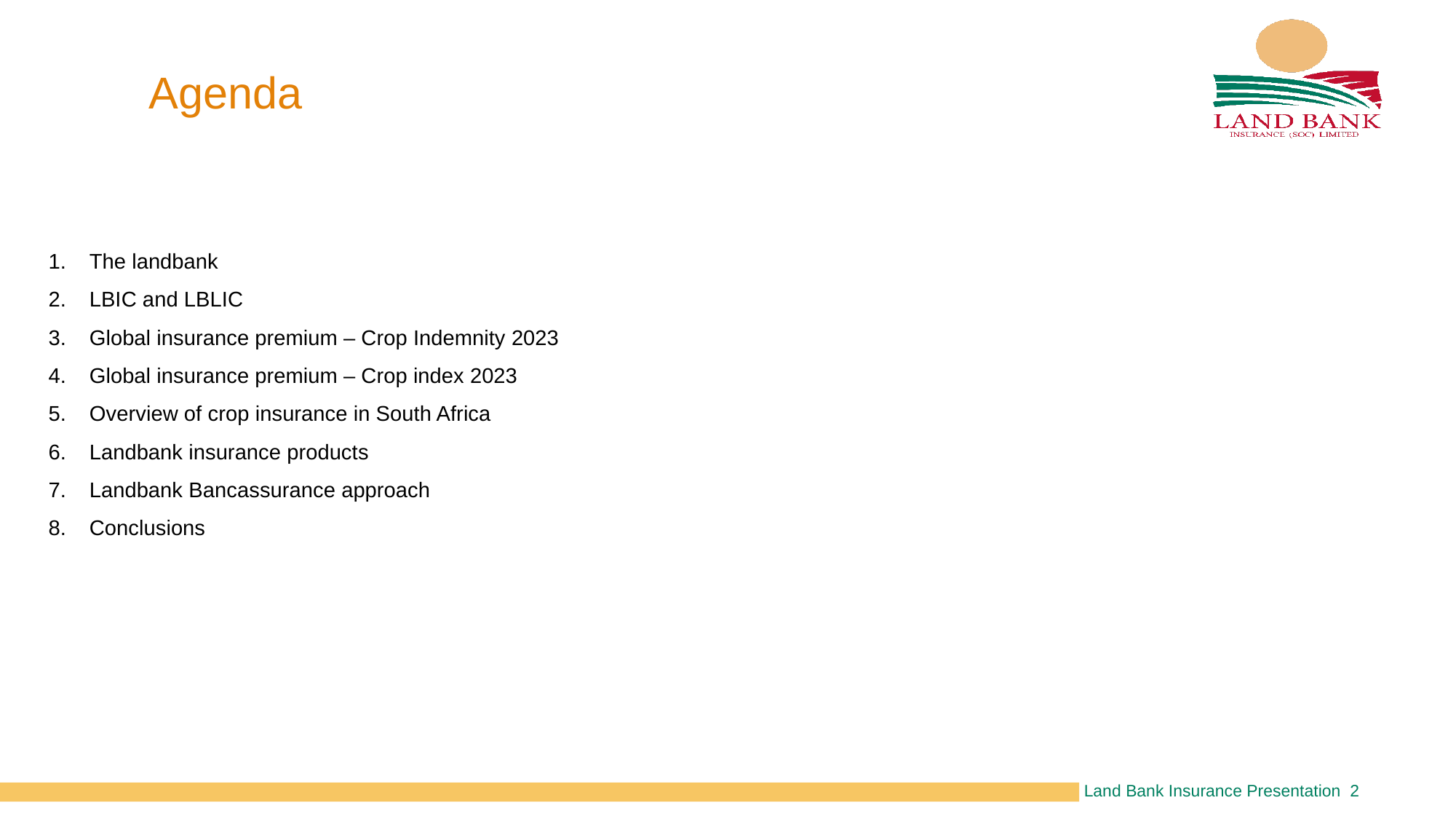

# Agenda

The landbank
LBIC and LBLIC
Global insurance premium – Crop Indemnity 2023
Global insurance premium – Crop index 2023
Overview of crop insurance in South Africa
Landbank insurance products
Landbank Bancassurance approach
Conclusions